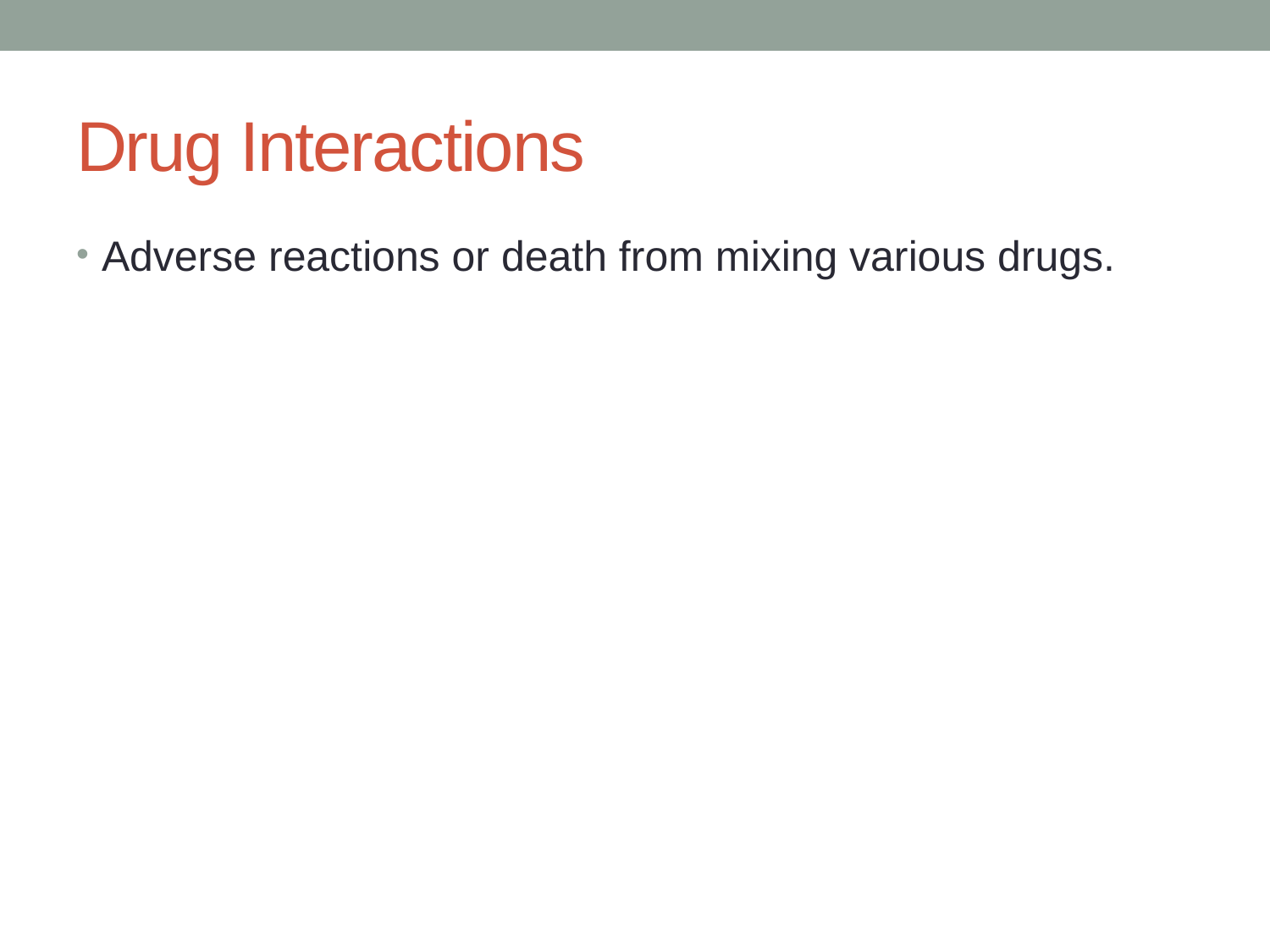

# Drug Interactions
Adverse reactions or death from mixing various drugs.